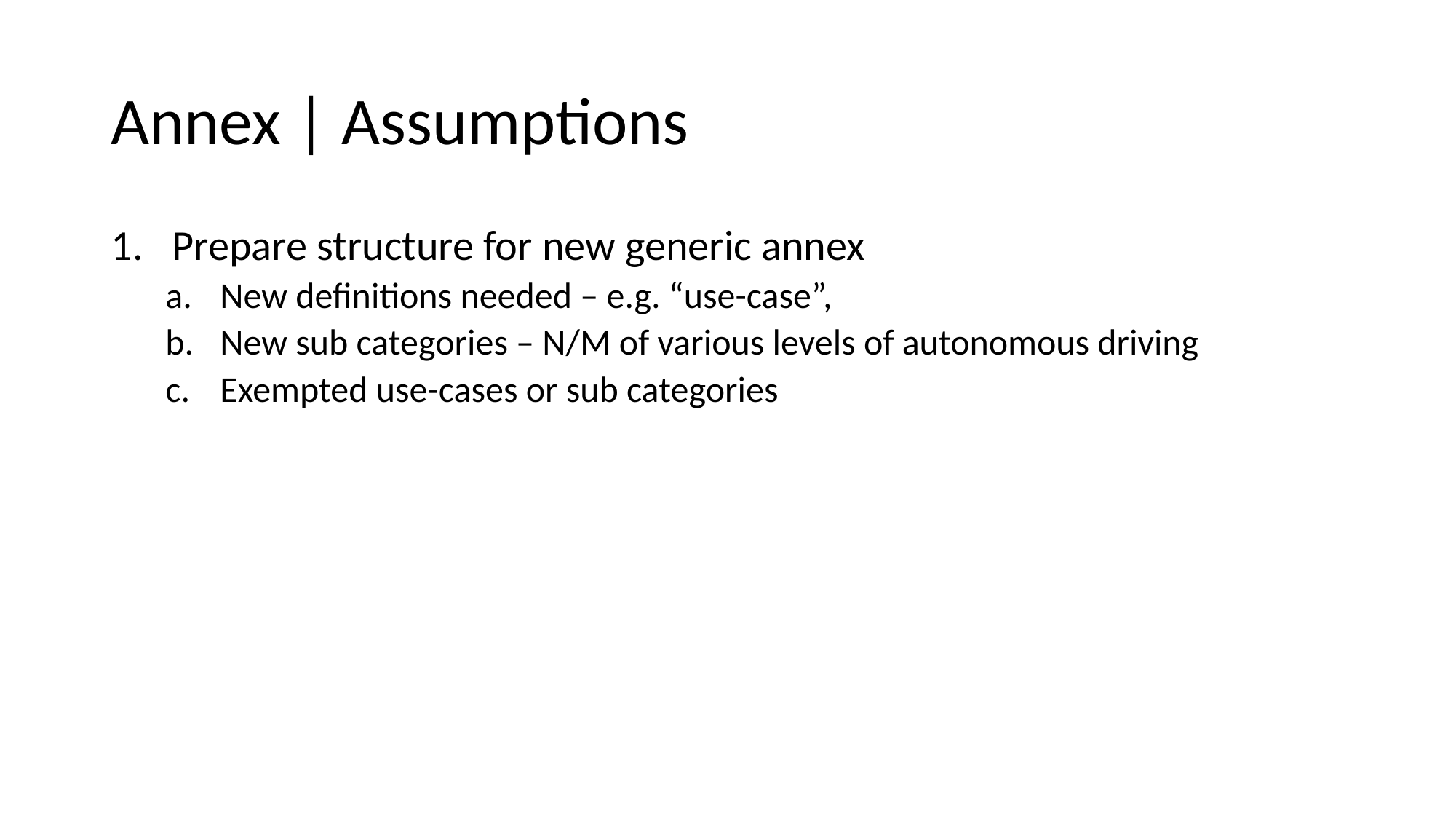

# Annex | Assumptions
Prepare structure for new generic annex
New definitions needed – e.g. “use-case”,
New sub categories – N/M of various levels of autonomous driving
Exempted use-cases or sub categories